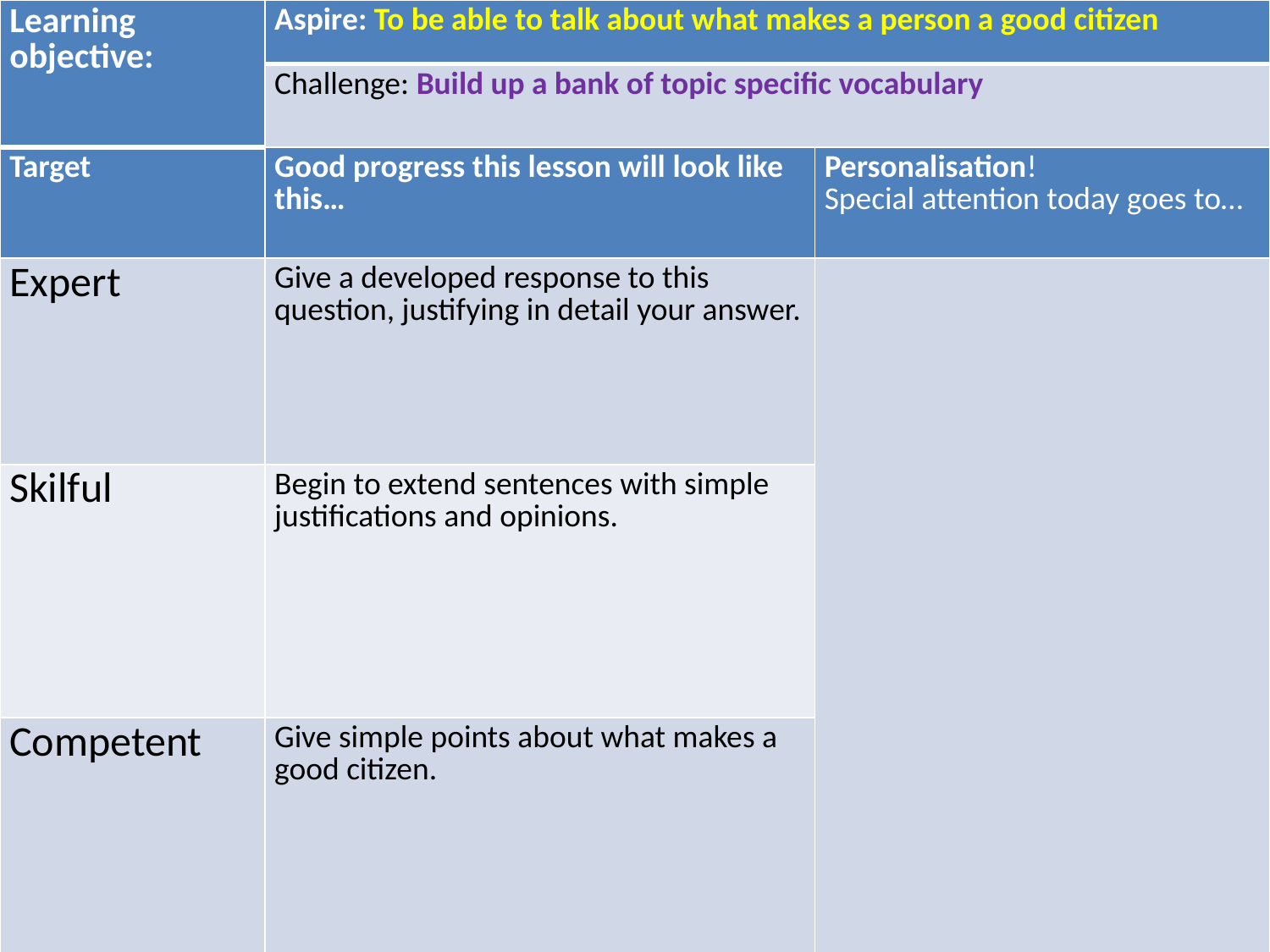

| Learning objective: | Aspire: To be able to talk about what makes a person a good citizen |  |
| --- | --- | --- |
|  | Challenge: Build up a bank of topic specific vocabulary |  |
| Target | Good progress this lesson will look like this… | Personalisation! Special attention today goes to… |
| Expert | Give a developed response to this question, justifying in detail your answer. |  |
| Skilful | Begin to extend sentences with simple justifications and opinions. |  |
| Competent | Give simple points about what makes a good citizen. |  |